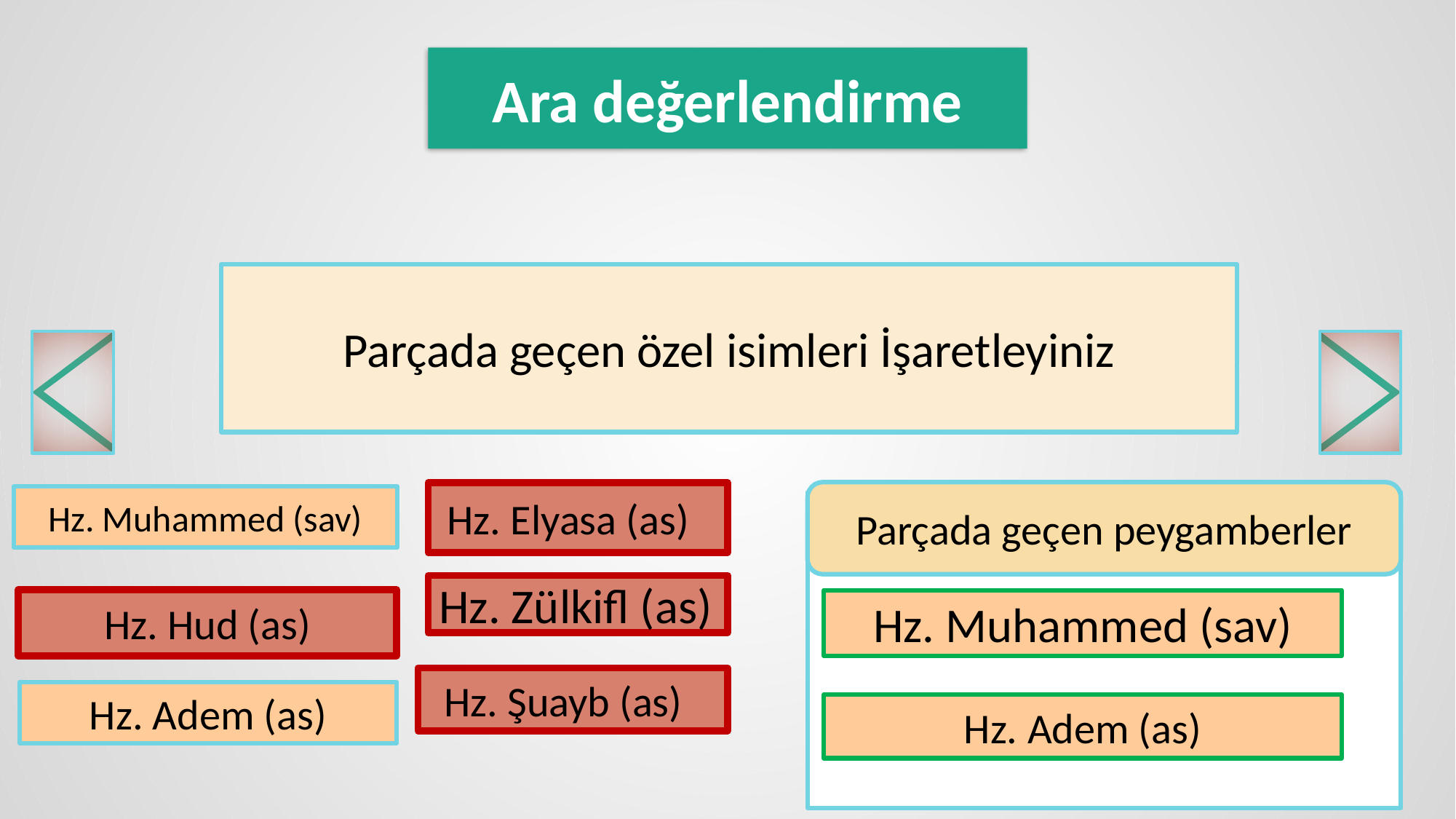

# Ara değerlendirme
Parçada geçen özel isimleri İşaretleyiniz

Parçada geçen peygamberler
Hz. Elyasa (as)
Hz. Muhammed (sav)
Hz. Elyasa

Hz. Zülkifl (as)
Hz. Zülkifl
Hz. Hud (as)
Hz. Muhammed (sav)
Hz. Hud (as)
Hz. Şuayb (as)
Hz. Şuayb
Hz. Adem (as)
Hz. Adem (as)